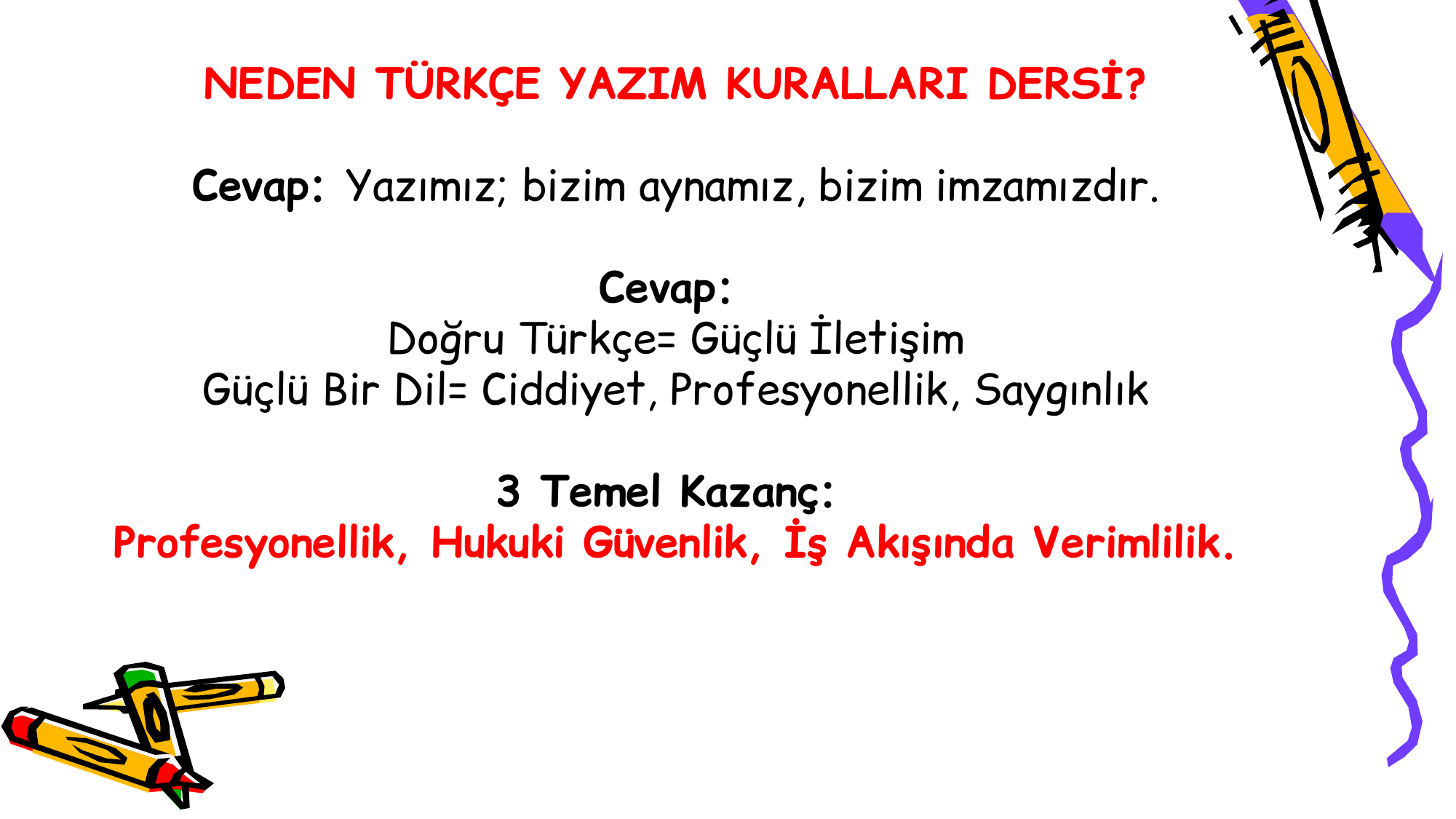

NEDEN TÜRKÇE YAZIM KURALLARI DERSİ?

Cevap: Yazımız; bizim aynamız, bizim imzamızdır.

Cevap:
Doğru Türkçe= Güçlü İletişim
Güçlü Bir Dil= Ciddiyet, Profesyonellik, Saygınlık

3 Temel Kazanç:
Profesyonellik, Hukuki Güvenlik, İş Akışında Verimlilik.